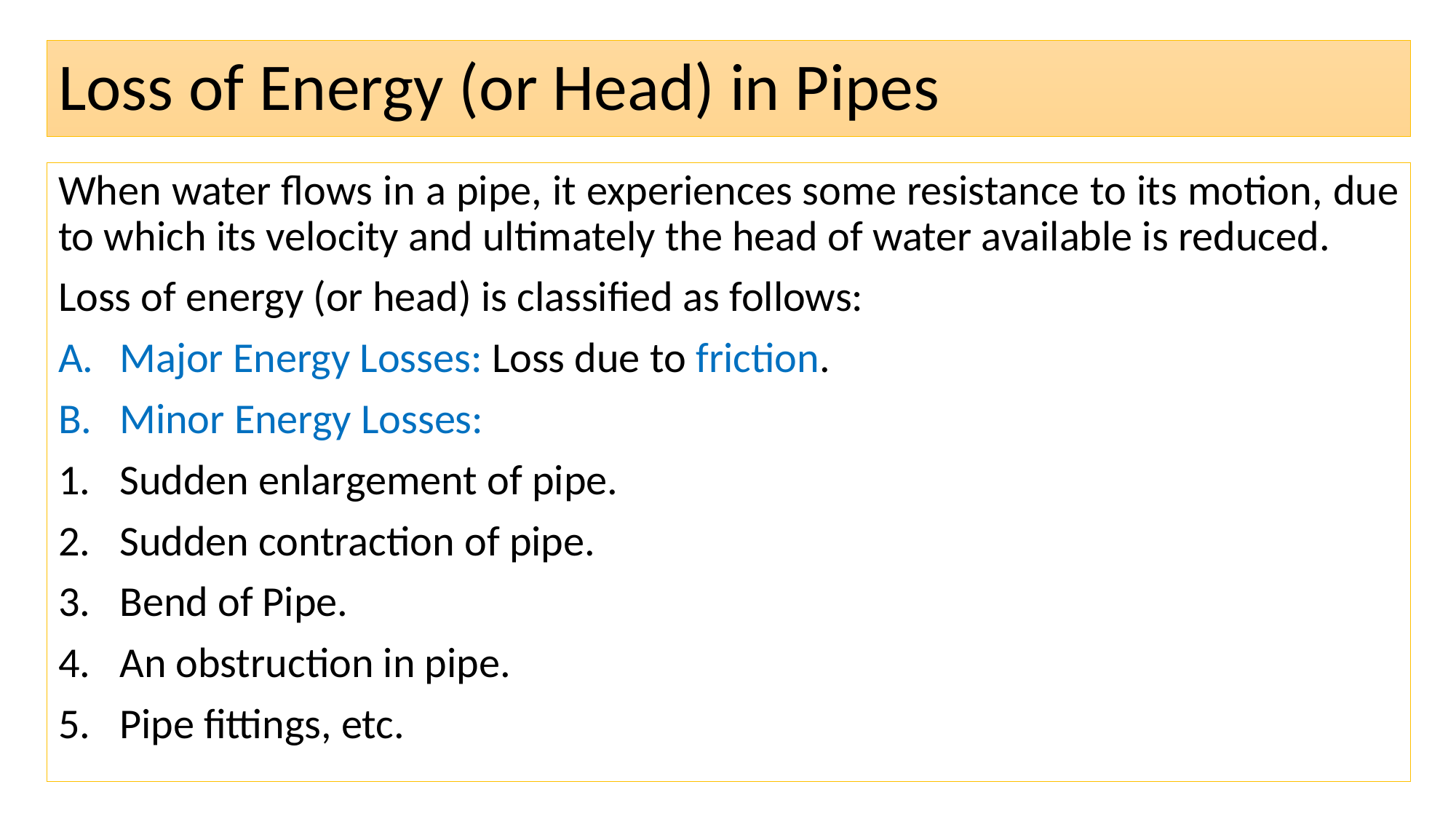

# Loss of Energy (or Head) in Pipes
When water flows in a pipe, it experiences some resistance to its motion, due to which its velocity and ultimately the head of water available is reduced.
Loss of energy (or head) is classified as follows:
Major Energy Losses: Loss due to friction.
Minor Energy Losses:
Sudden enlargement of pipe.
Sudden contraction of pipe.
Bend of Pipe.
An obstruction in pipe.
Pipe fittings, etc.